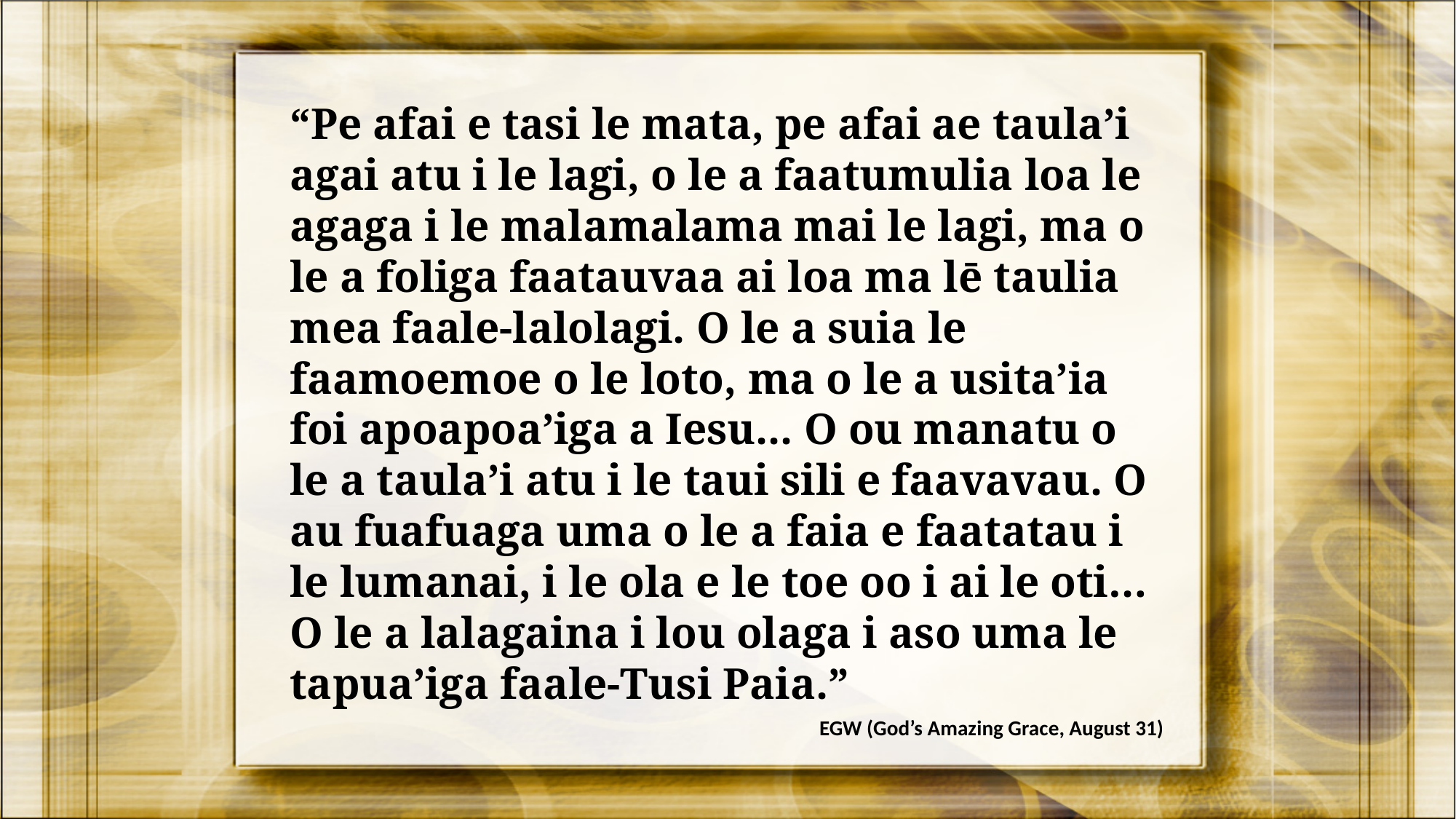

“Pe afai e tasi le mata, pe afai ae taula’i agai atu i le lagi, o le a faatumulia loa le agaga i le malamalama mai le lagi, ma o le a foliga faatauvaa ai loa ma lē taulia mea faale-lalolagi. O le a suia le faamoemoe o le loto, ma o le a usita’ia foi apoapoa’iga a Iesu... O ou manatu o le a taula’i atu i le taui sili e faavavau. O au fuafuaga uma o le a faia e faatatau i le lumanai, i le ola e le toe oo i ai le oti…  O le a lalagaina i lou olaga i aso uma le tapua’iga faale-Tusi Paia.”
EGW (God’s Amazing Grace, August 31)